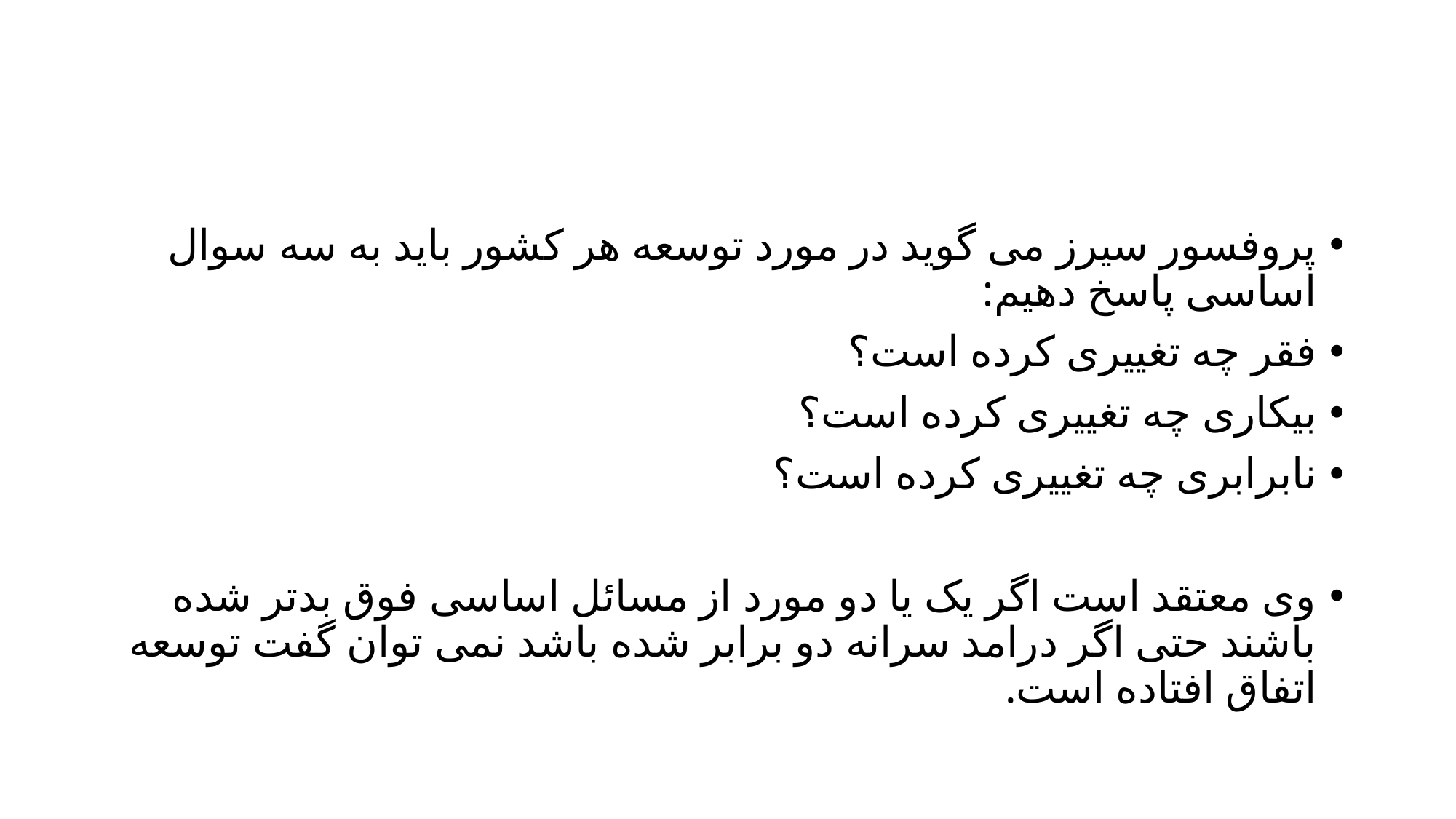

#
پروفسور سیرز می گوید در مورد توسعه هر کشور باید به سه سوال اساسی پاسخ دهیم:
فقر چه تغییری کرده است؟
بیکاری چه تغییری کرده است؟
نابرابری چه تغییری کرده است؟

وی معتقد است اگر یک یا دو مورد از مسائل اساسی فوق بدتر شده باشند حتی اگر درامد سرانه دو برابر شده باشد نمی توان گفت توسعه اتفاق افتاده است.